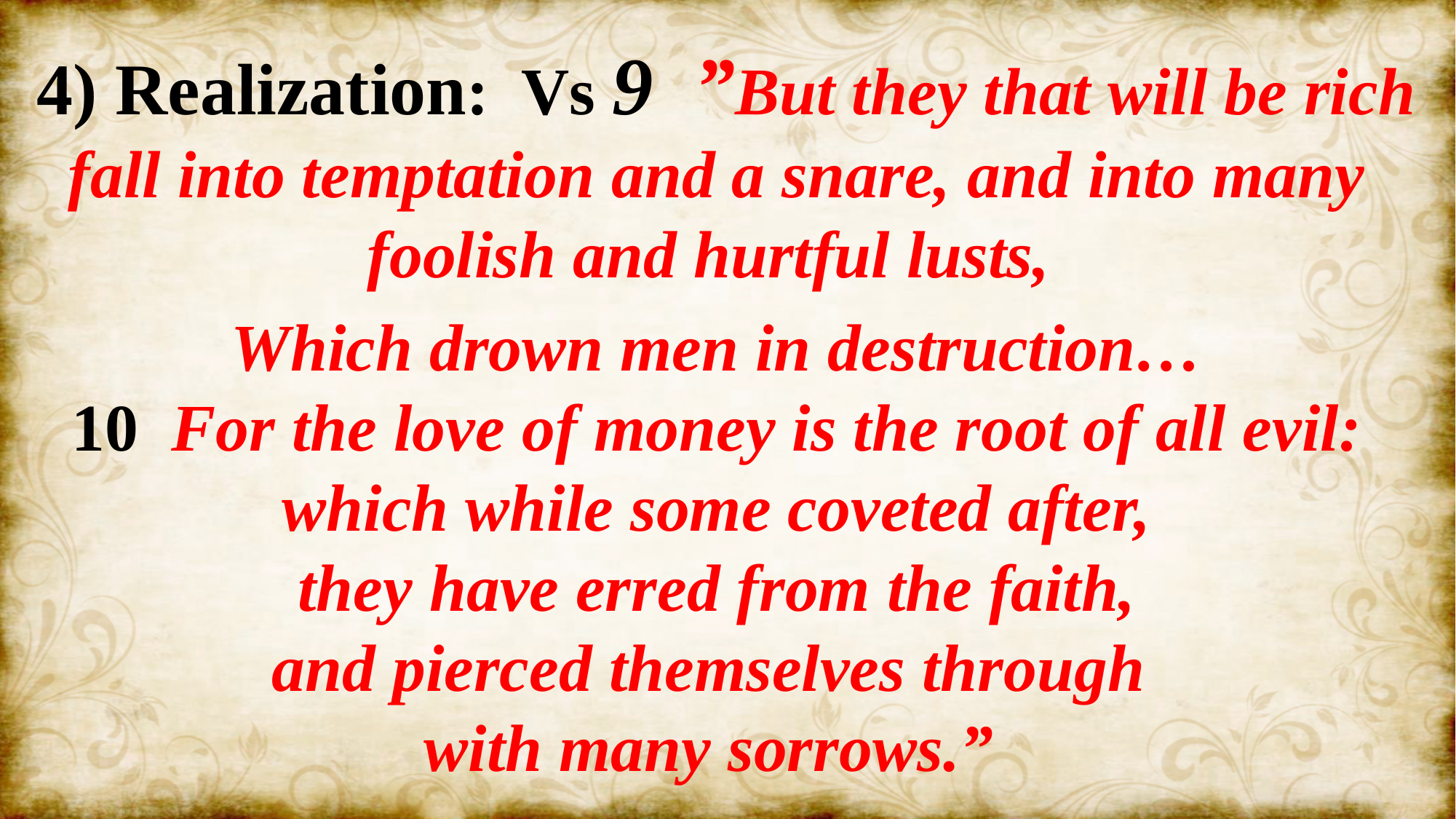

4) Realization:  Vs 9  ”But they that will be rich fall into temptation and a snare, and into many foolish and hurtful lusts,
Which drown men in destruction…
10  For the love of money is the root of all evil: which while some coveted after,
 they have erred from the faith,
and pierced themselves through
with many sorrows.”